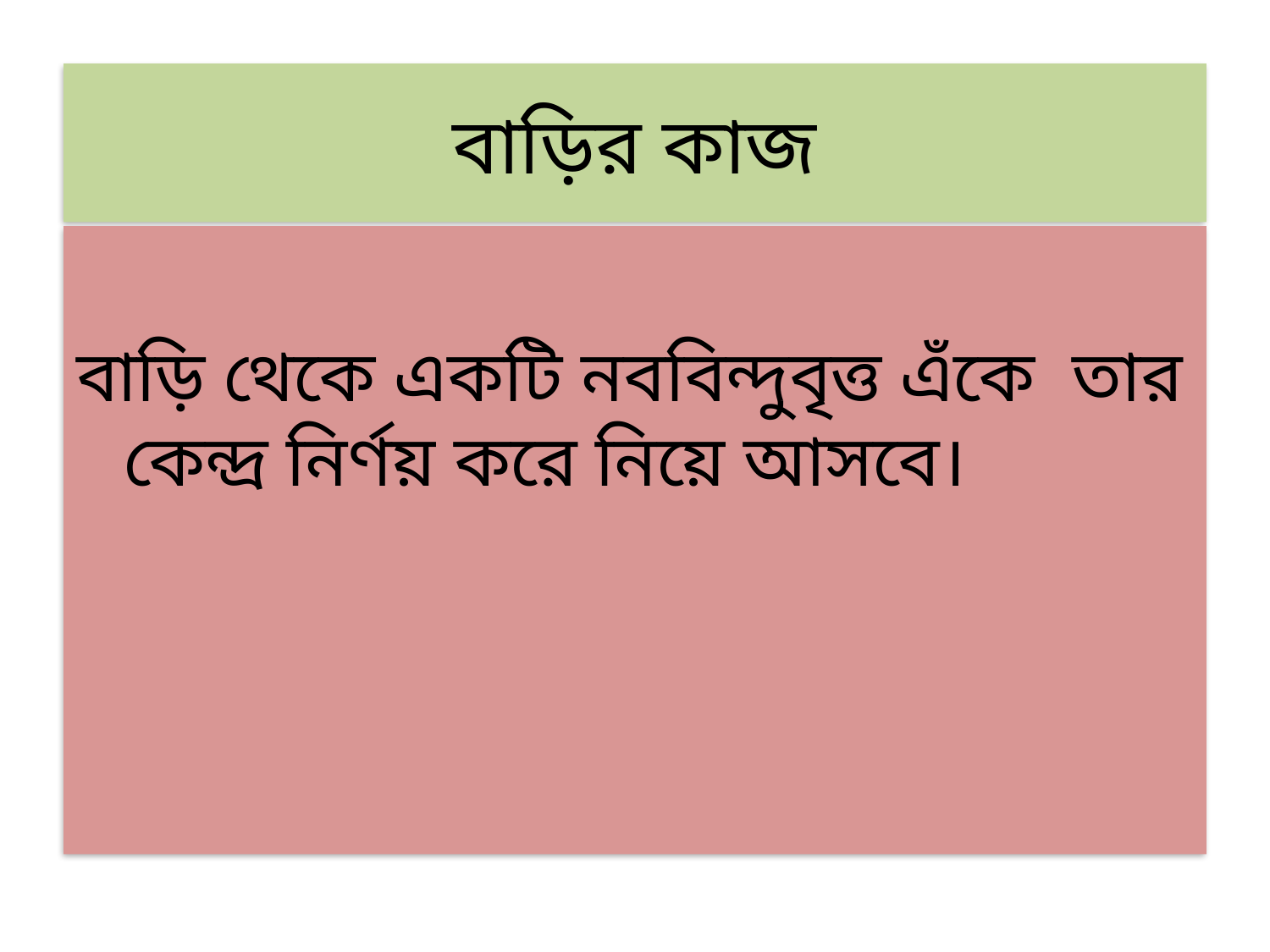

# বাড়ির কাজ

বাড়ি থেকে একটি নববিন্দুবৃত্ত এঁকে  তার কেন্দ্র নির্ণয় করে নিয়ে আসবে।